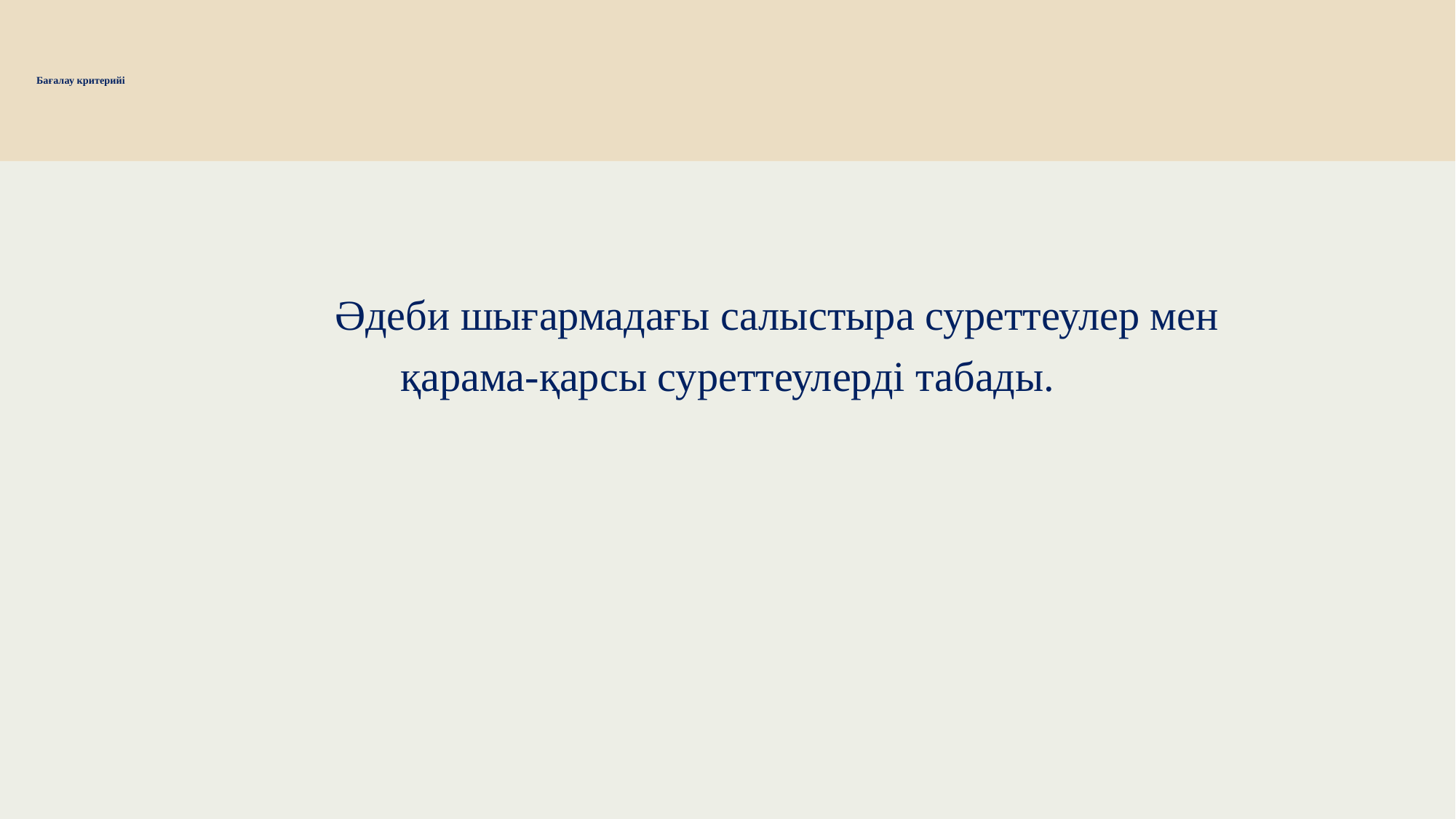

# Бағалау критерийі

	Әдеби шығармадағы салыстыра суреттеулер мен
қарама-қарсы суреттеулерді табады.